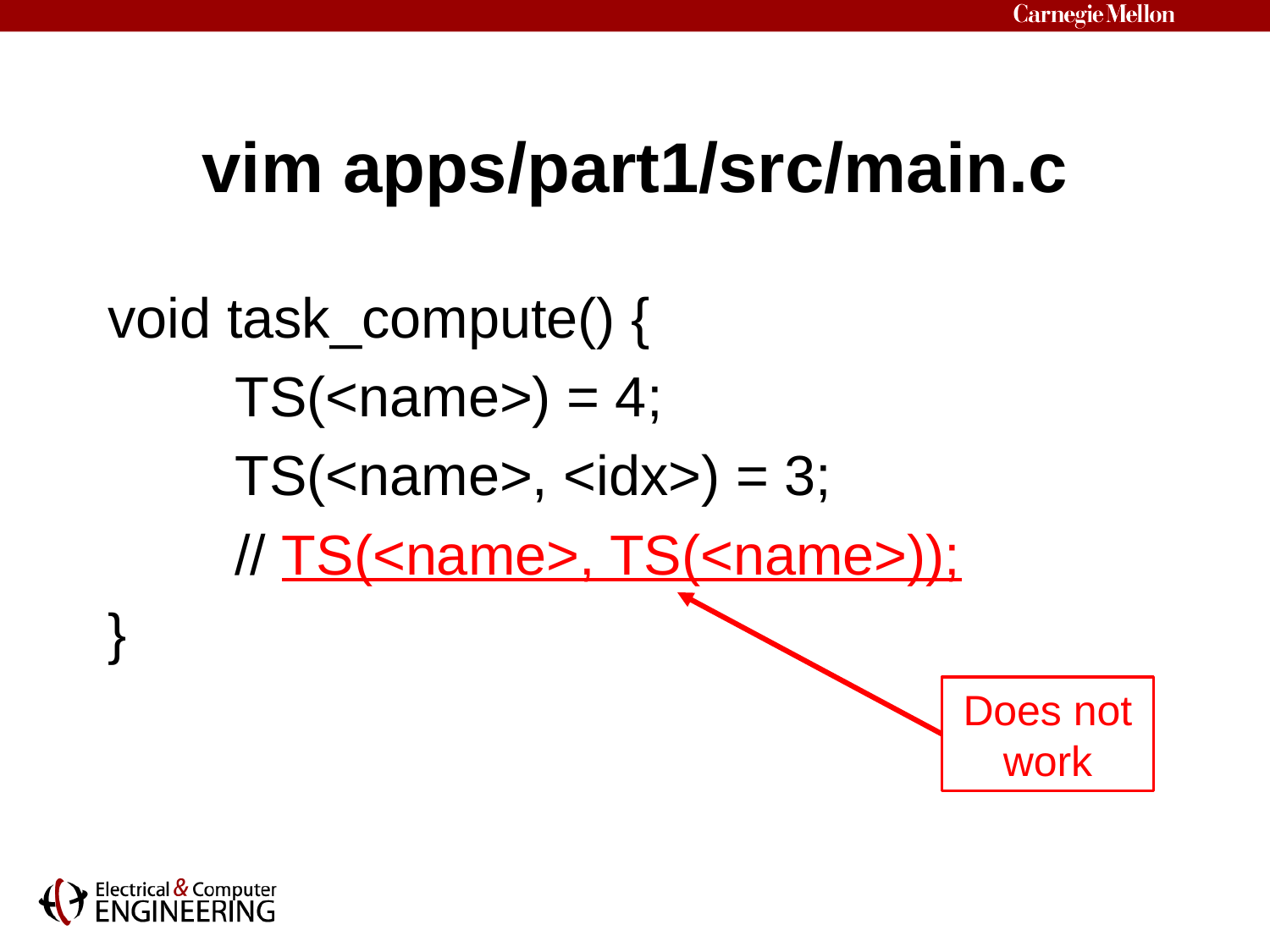

# vim apps/part1/src/main.c
void task_compute() {
	TS(<name>) = 4;
	TS(<name>, <idx>) = 3;
	// TS(<name>, TS(<name>));
}
Does not work